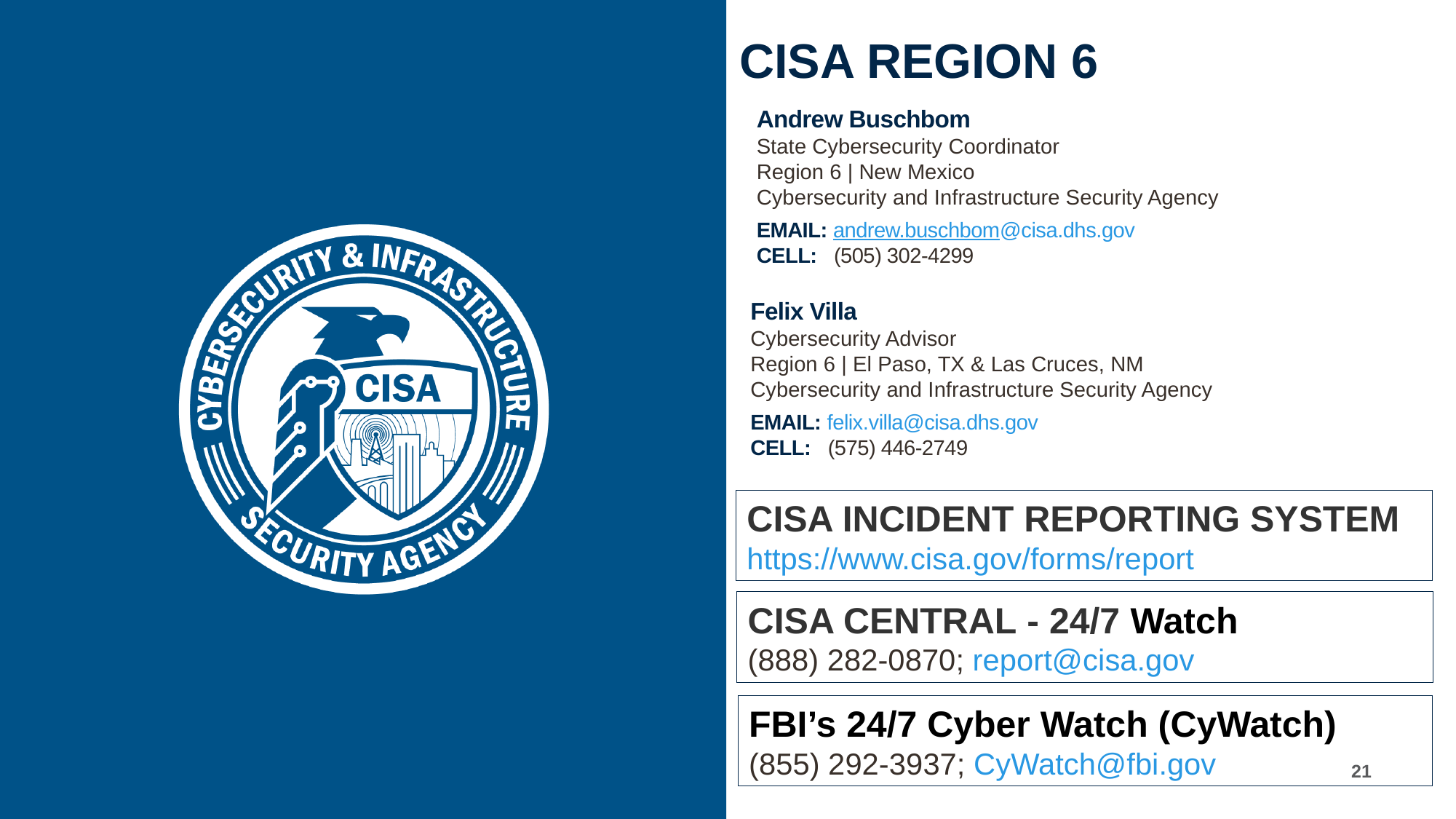

CISA REGION 6
Andrew Buschbom
State Cybersecurity Coordinator
Region 6 | New Mexico
Cybersecurity and Infrastructure Security Agency

EMAIL: andrew.buschbom@cisa.dhs.gov
CELL:   (505) 302-4299
Felix Villa
Cybersecurity Advisor
Region 6 | El Paso, TX & Las Cruces, NM
Cybersecurity and Infrastructure Security Agency

EMAIL: felix.villa@cisa.dhs.gov
CELL:   (575) 446-2749
CISA INCIDENT REPORTING SYSTEM
https://www.cisa.gov/forms/report
CISA CENTRAL - 24/7 Watch
(888) 282-0870; report@cisa.gov
FBI’s 24/7 Cyber Watch (CyWatch)
(855) 292-3937; CyWatch@fbi.gov
21